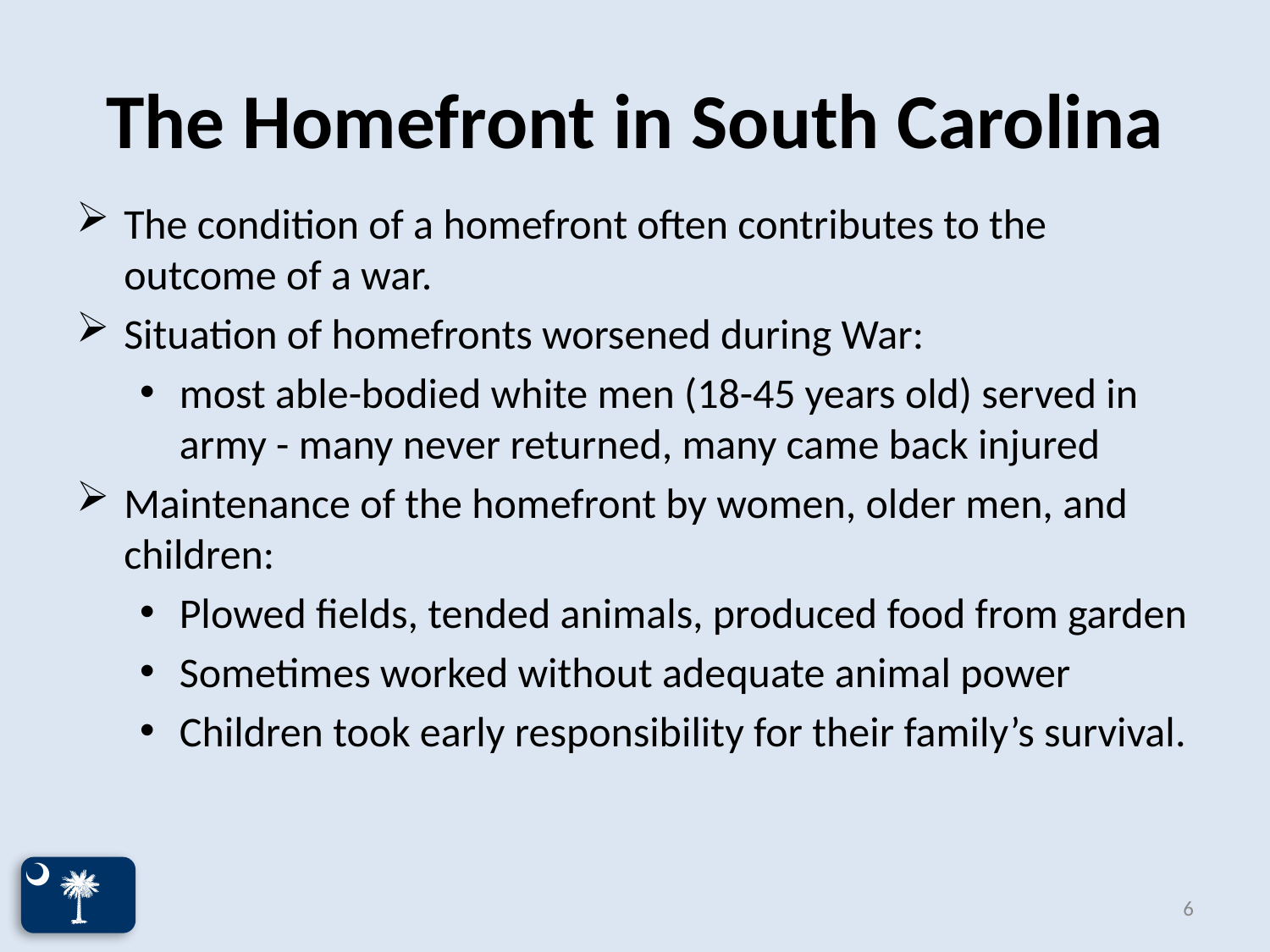

# The Homefront in South Carolina
The condition of a homefront often contributes to the outcome of a war.
Situation of homefronts worsened during War:
most able-bodied white men (18-45 years old) served in army - many never returned, many came back injured
Maintenance of the homefront by women, older men, and children:
Plowed fields, tended animals, produced food from garden
Sometimes worked without adequate animal power
Children took early responsibility for their family’s survival.

6